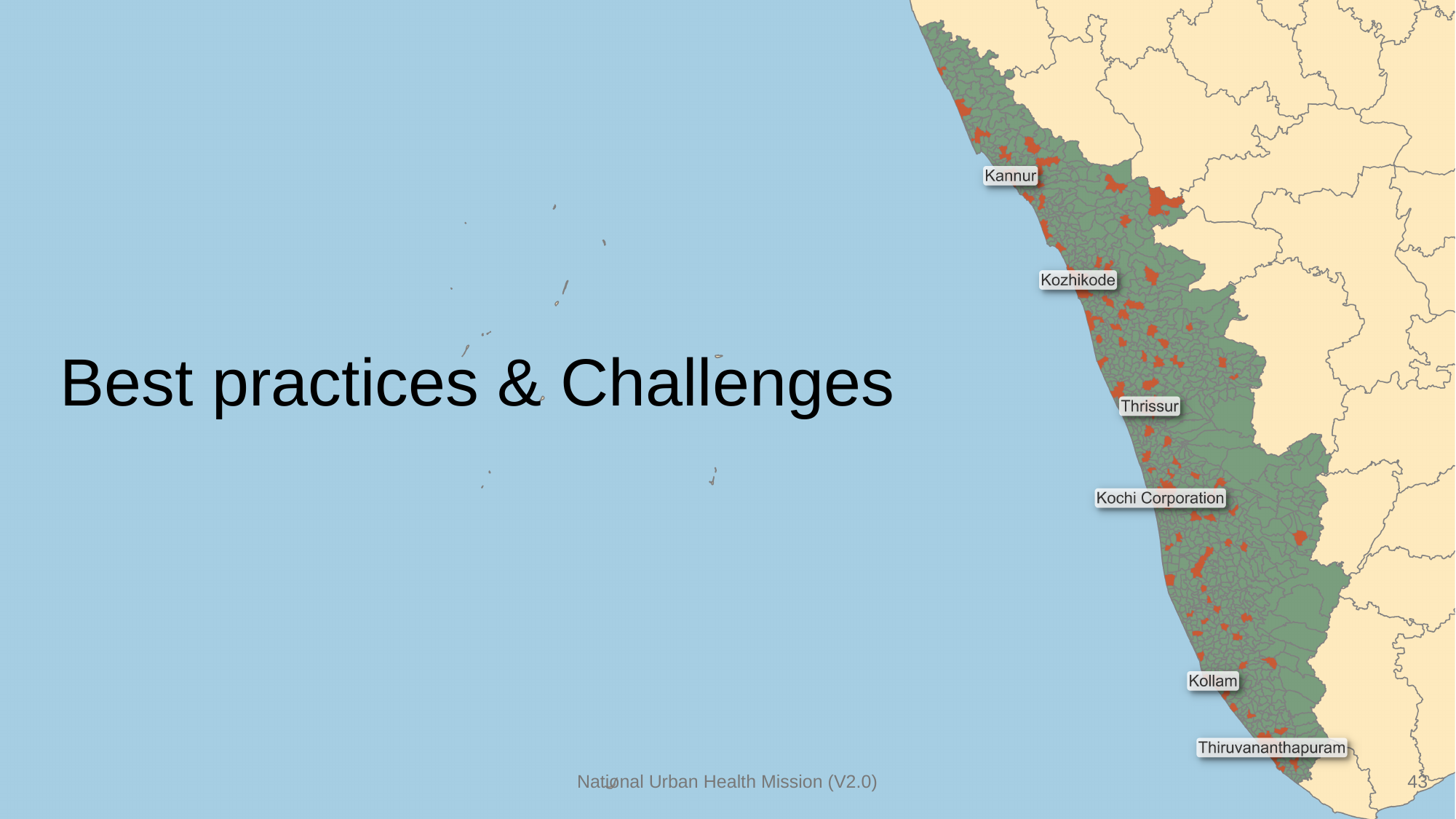

# Best practices & Challenges
National Urban Health Mission (V2.0)
43